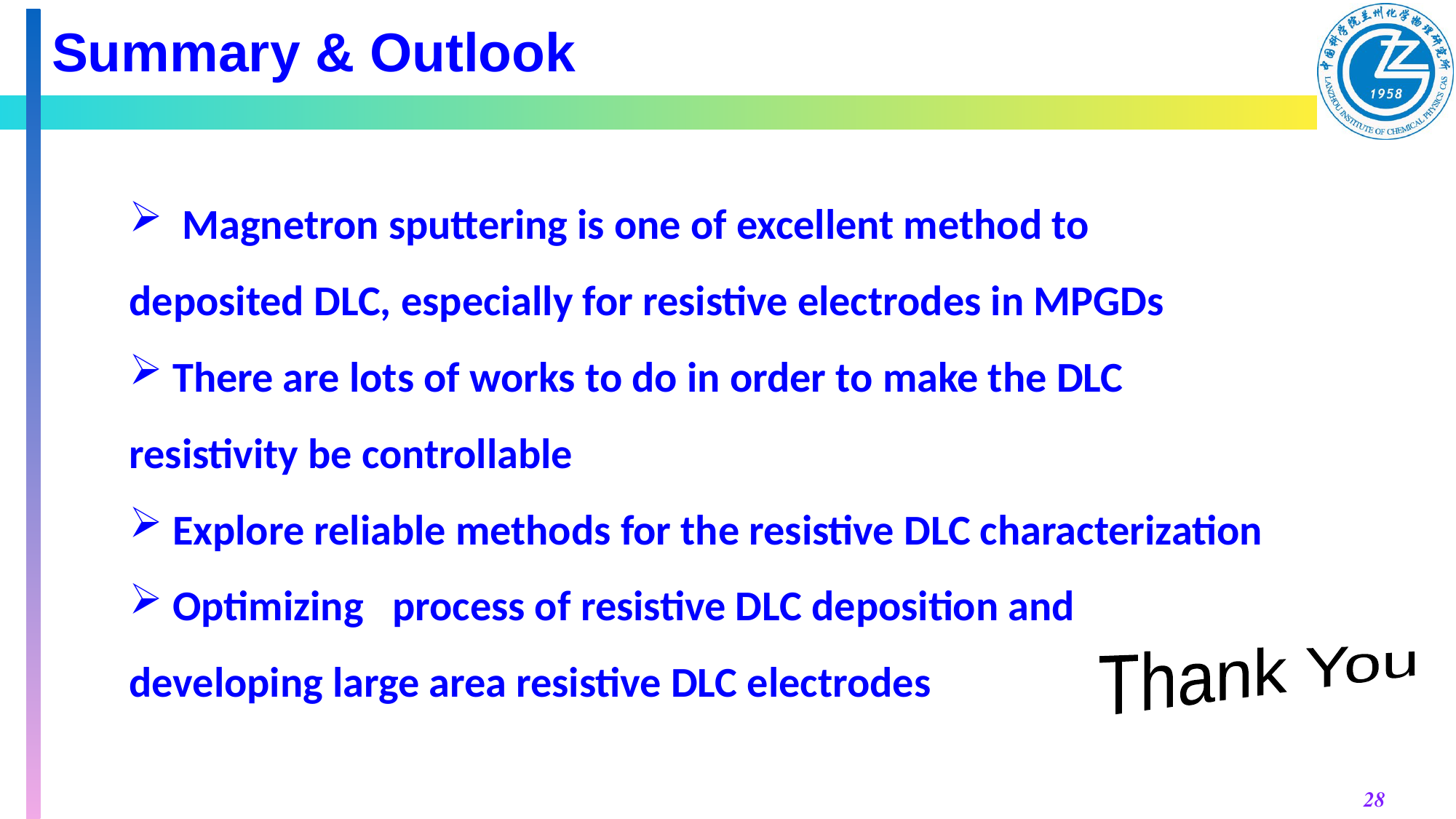

Summary & Outlook
  Magnetron sputtering is one of excellent method to deposited DLC, especially for resistive electrodes in MPGDs
 There are lots of works to do in order to make the DLC resistivity be controllable
 Explore reliable methods for the resistive DLC characterization
 Optimizing   process of resistive DLC deposition and developing large area resistive DLC electrodes
Thank You